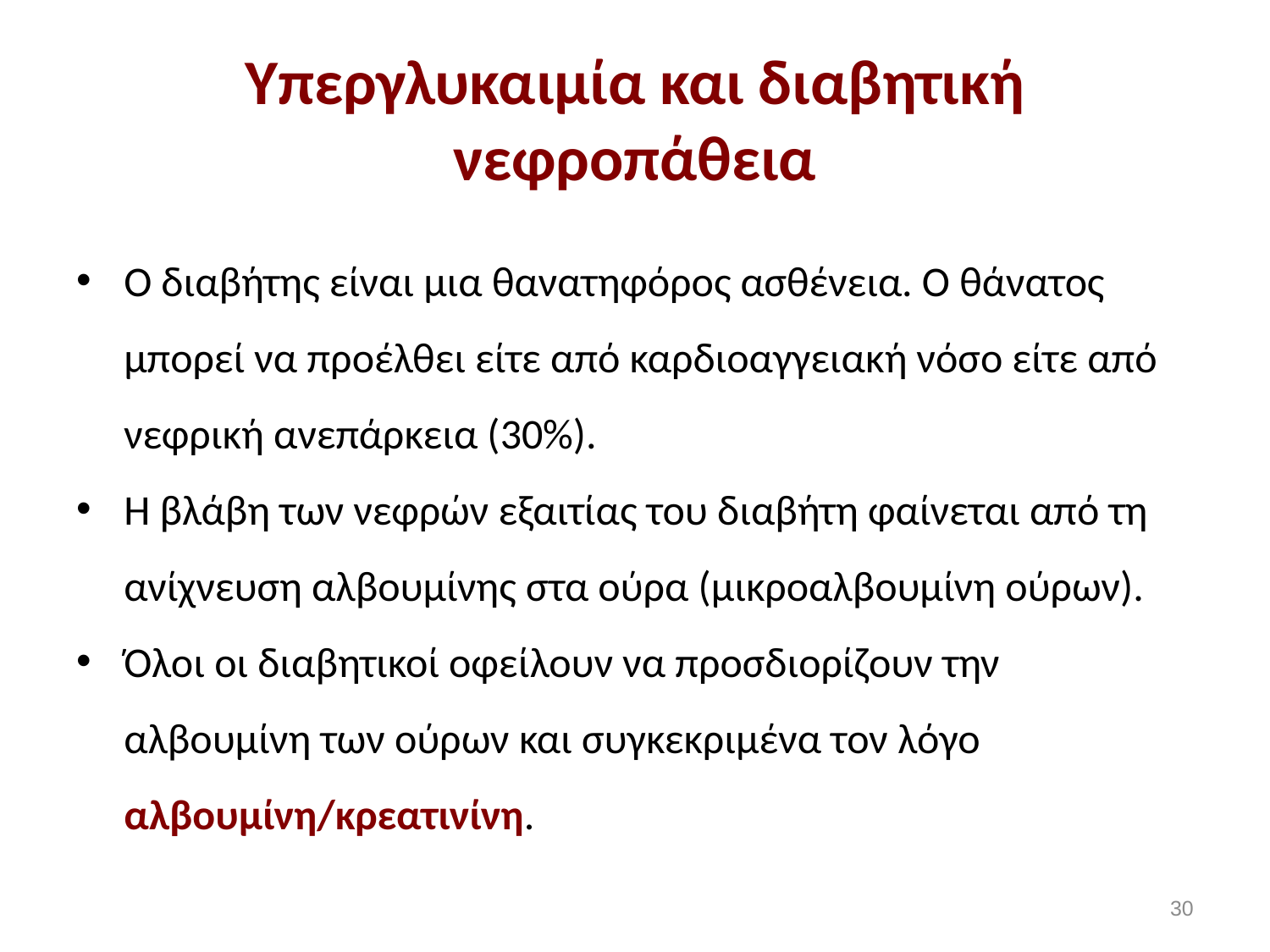

# Υπεργλυκαιμία και διαβητική νεφροπάθεια
Ο διαβήτης είναι μια θανατηφόρος ασθένεια. Ο θάνατος μπορεί να προέλθει είτε από καρδιοαγγειακή νόσο είτε από νεφρική ανεπάρκεια (30%).
Η βλάβη των νεφρών εξαιτίας του διαβήτη φαίνεται από τη ανίχνευση αλβουμίνης στα ούρα (μικροαλβουμίνη ούρων).
Όλοι οι διαβητικοί οφείλουν να προσδιορίζουν την αλβουμίνη των ούρων και συγκεκριμένα τον λόγο αλβουμίνη/κρεατινίνη.
30